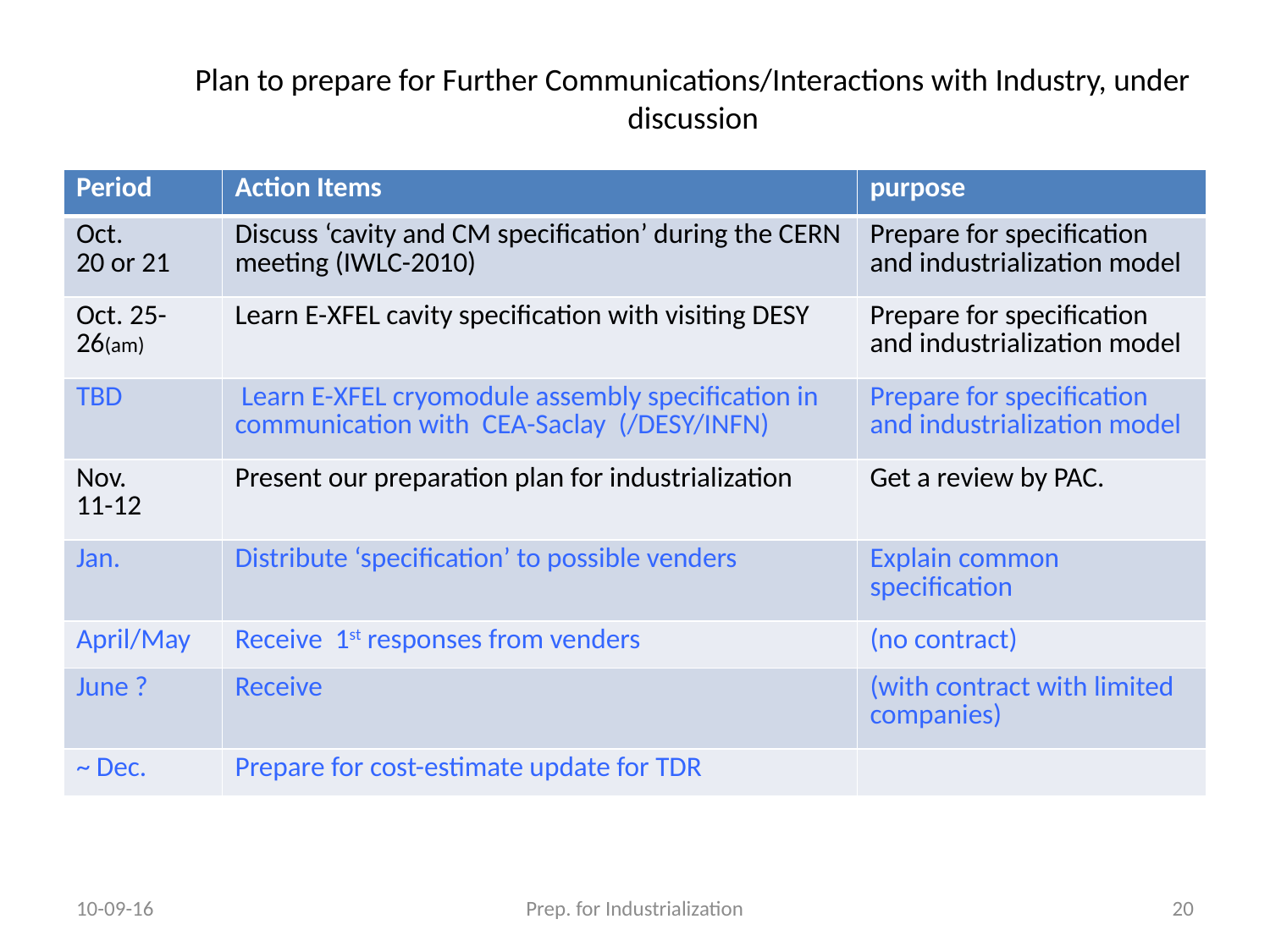

# Plan to prepare for Further Communications/Interactions with Industry, under discussion
| Period | Action Items | purpose |
| --- | --- | --- |
| Oct. 20 or 21 | Discuss ‘cavity and CM specification’ during the CERN meeting (IWLC-2010) | Prepare for specification and industrialization model |
| Oct. 25-26(am) | Learn E-XFEL cavity specification with visiting DESY | Prepare for specification and industrialization model |
| TBD | Learn E-XFEL cryomodule assembly specification in communication with CEA-Saclay (/DESY/INFN) | Prepare for specification and industrialization model |
| Nov. 11-12 | Present our preparation plan for industrialization | Get a review by PAC. |
| Jan. | Distribute ‘specification’ to possible venders | Explain common specification |
| April/May | Receive 1st responses from venders | (no contract) |
| June ? | Receive | (with contract with limited companies) |
| ~ Dec. | Prepare for cost-estimate update for TDR |  |
10-09-16
Prep. for Industrialization
20